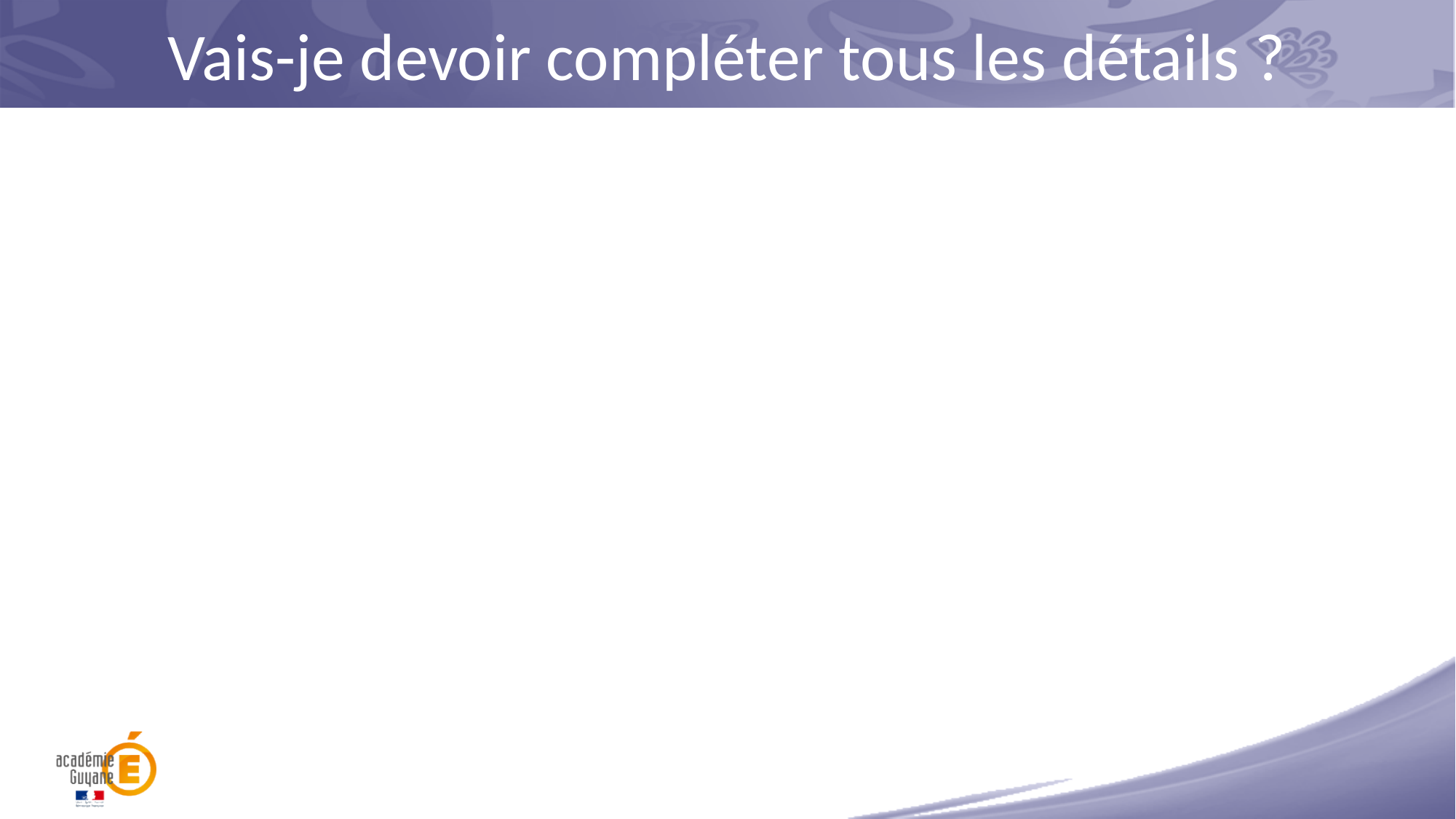

# Vais-je devoir compléter tous les détails ?